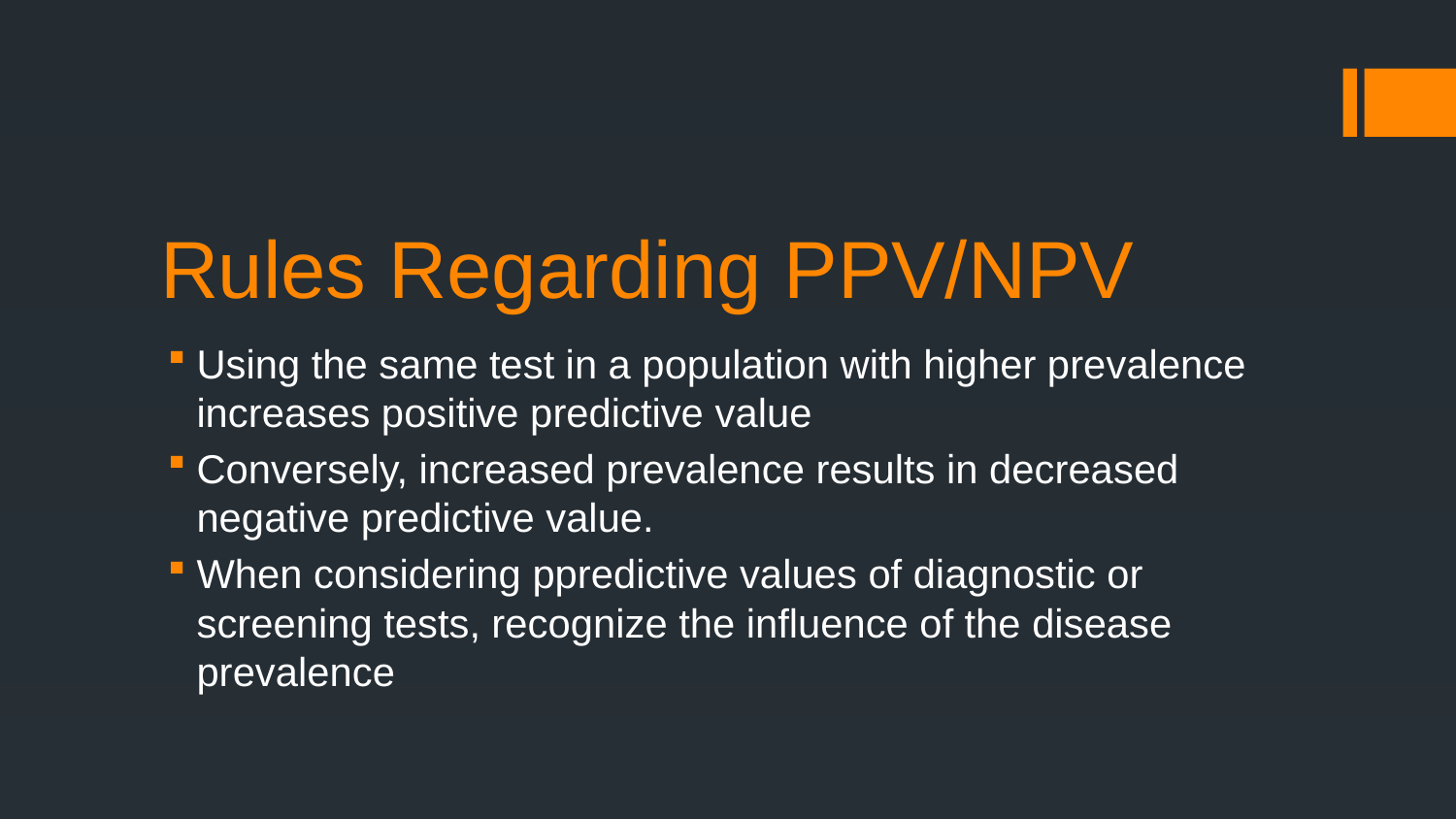

# Rules Regarding PPV/NPV
Using the same test in a population with higher prevalence increases positive predictive value
Conversely, increased prevalence results in decreased negative predictive value.
When considering ppredictive values of diagnostic or screening tests, recognize the influence of the disease prevalence